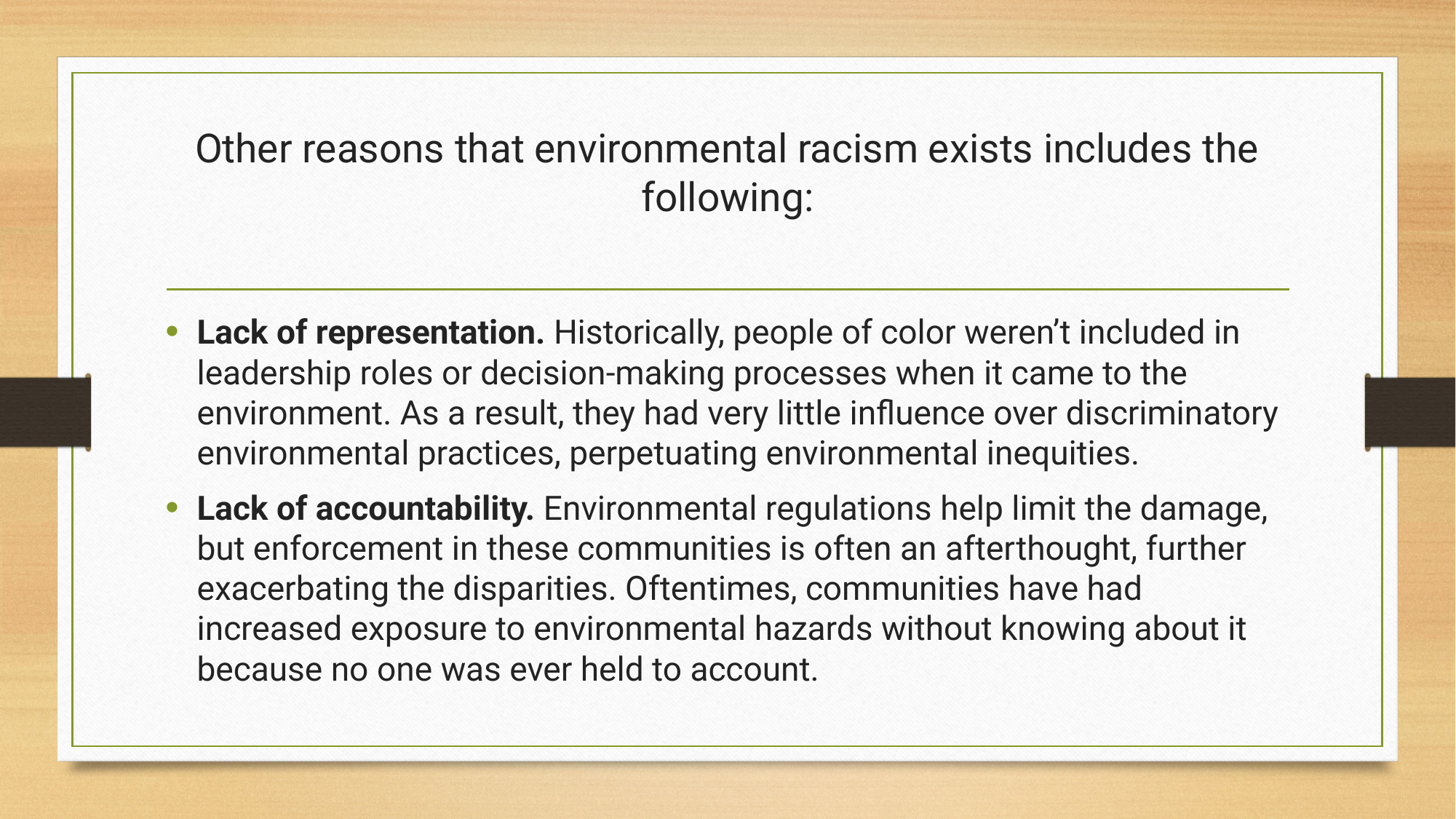

# Other reasons that environmental racism exists includes the following:
Lack of representation. Historically, people of color weren’t included in leadership roles or decision-making processes when it came to the environment. As a result, they had very little influence over discriminatory environmental practices, perpetuating environmental inequities.
Lack of accountability. Environmental regulations help limit the damage, but enforcement in these communities is often an afterthought, further exacerbating the disparities. Oftentimes, communities have had increased exposure to environmental hazards without knowing about it because no one was ever held to account.